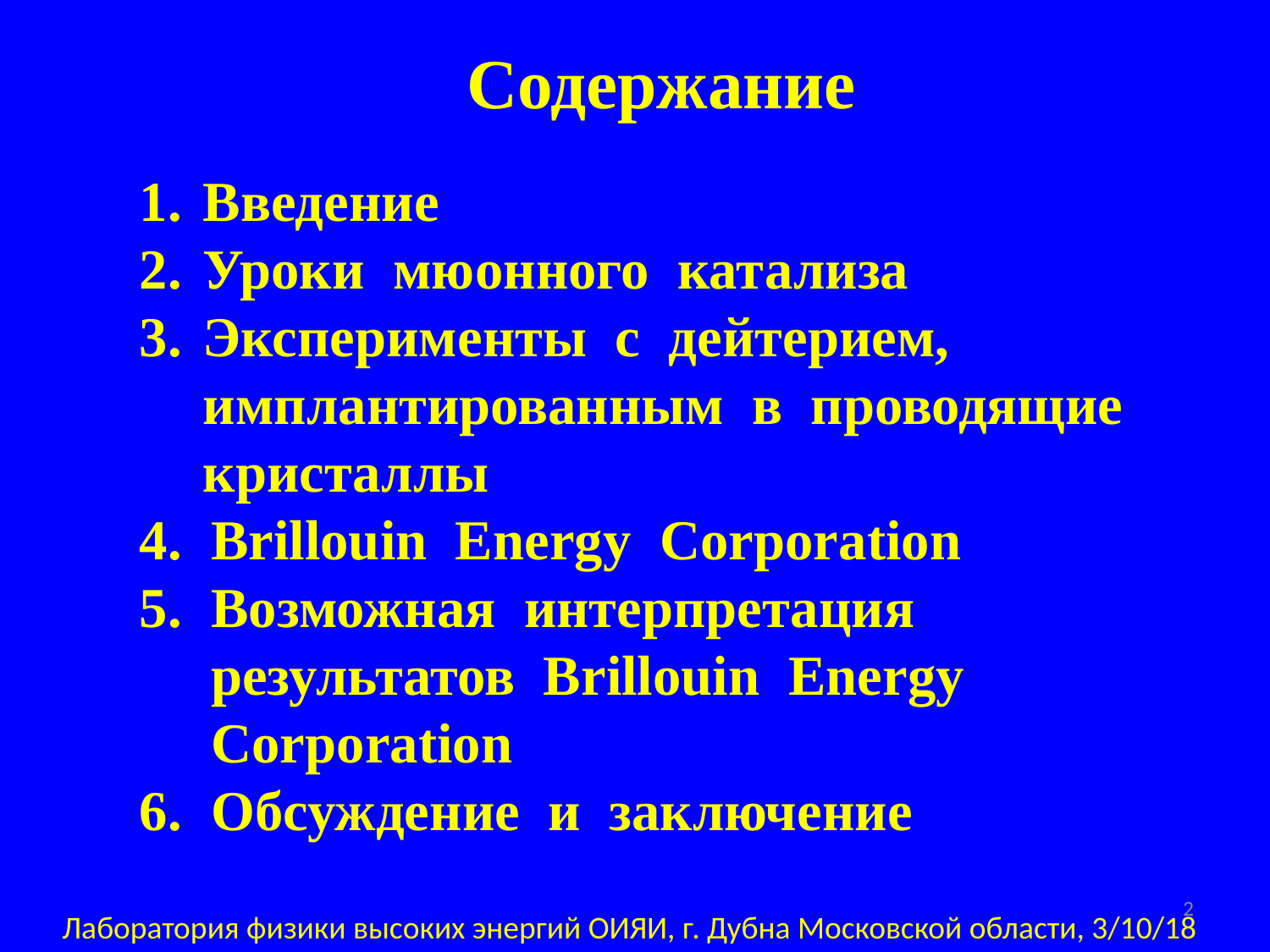

Содержание

Введение
Уроки  мюонного  катализа
Эксперименты  с  дейтерием, имплантированным  в  проводящие  кристаллы
Brillouin  Energy  Corporation
Возможная  интерпретация  результатов  Brillouin  Energy  Corporation
Обсуждение  и  заключение
2
Лаборатория физики высоких энергий ОИЯИ, г. Дубна Московской области, 3/10/18